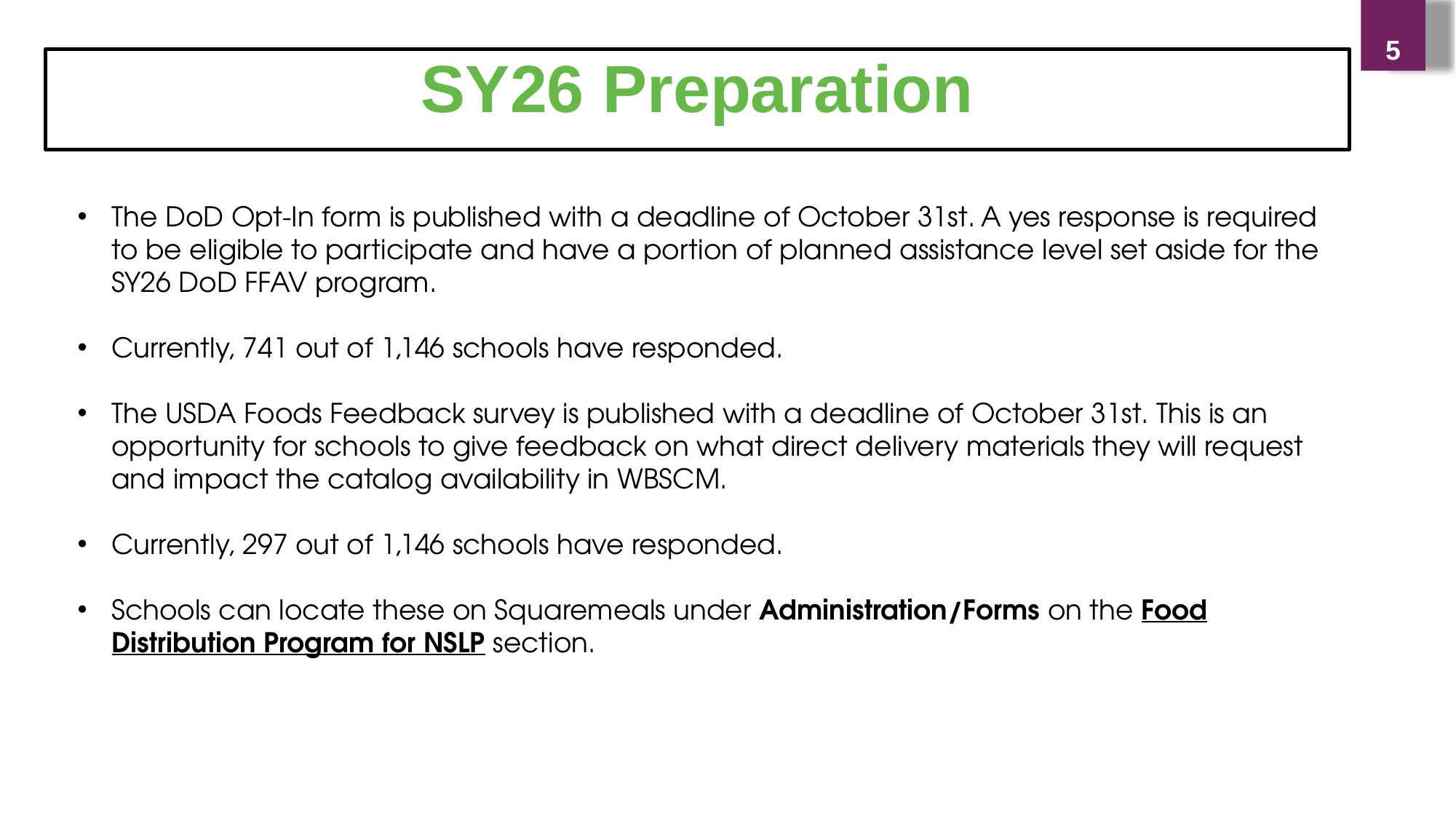

5
SY26 Preparation

The DoD Opt-In form is published with a deadline of October 31st. A yes response is required to be eligible to participate and have a portion of planned assistance level set aside for the SY26 DoD FFAV program.

Currently, 741 out of 1,146 schools have responded.

The USDA Foods Feedback survey is published with a deadline of October 31st. This is an opportunity for schools to give feedback on what direct delivery materials they will request and impact the catalog availability in WBSCM.

Currently, 297 out of 1,146 schools have responded.

Schools can locate these on Squaremeals under Administration/Forms on the Food Distribution Program for NSLP section.